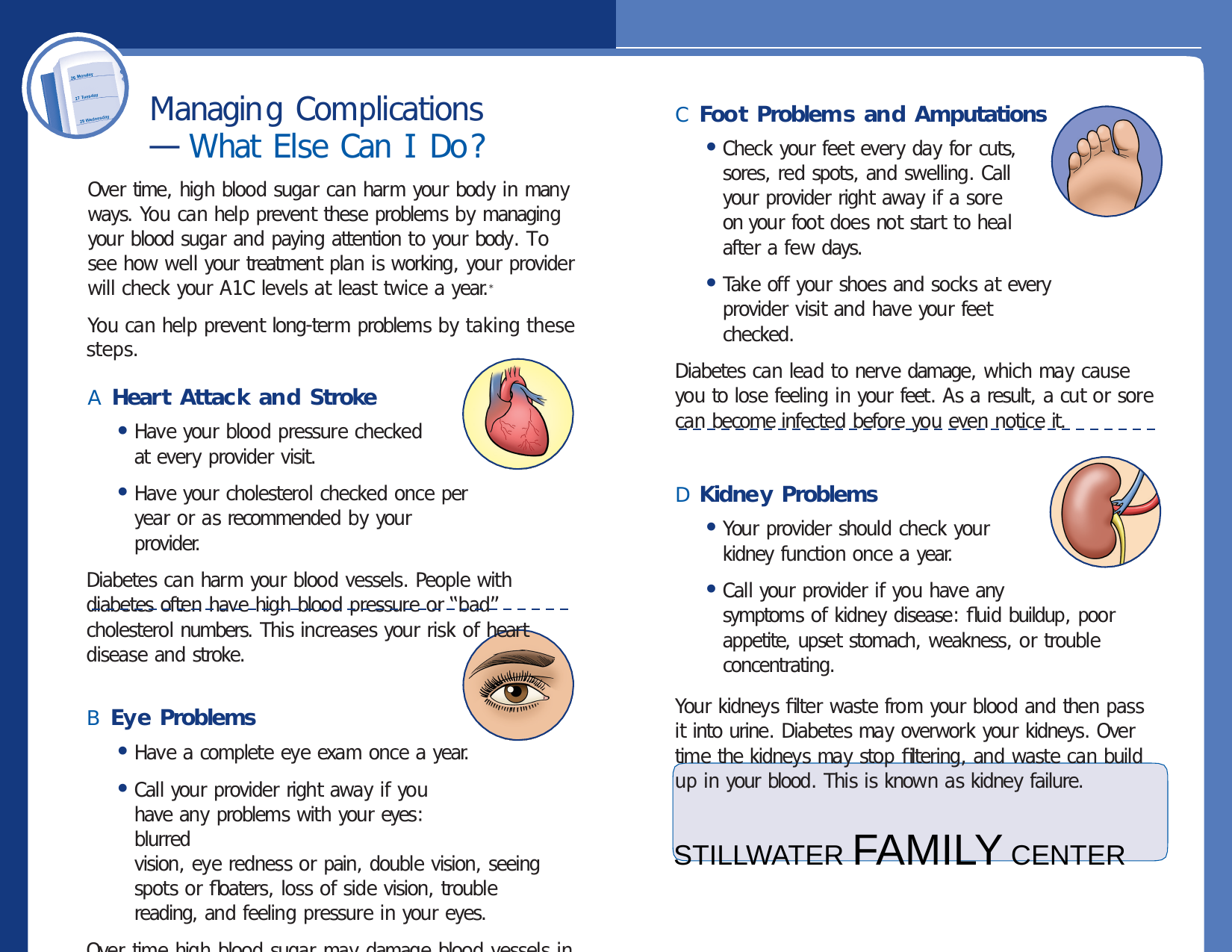

Managing Complications— What Else Can I Do?
C Foot Problems and Amputations
Check your feet every day for cuts, sores, red spots, and swelling. Call your provider right away if a sore on your foot does not start to heal after a few days.
Take off your shoes and socks at every provider visit and have your feet checked.
Diabetes can lead to nerve damage, which may cause you to lose feeling in your feet. As a result, a cut or sore can become infected before you even notice it.

D Kidney Problems
Your provider should check your kidney function once a year.
Call your provider if you have any
symptoms of kidney disease: fluid buildup, poor appetite, upset stomach, weakness, or trouble concentrating.
Your kidneys filter waste from your blood and then pass it into urine. Diabetes may overwork your kidneys. Over time the kidneys may stop filtering, and waste can build up in your blood. This is known as kidney failure.

STILLWATER FAMILY CENTER

Over time, high blood sugar can harm your body in many ways. You can help prevent these problems by managing your blood sugar and paying attention to your body. To see how well your treatment plan is working, your provider will check your A1C levels at least twice a year.*
You can help prevent long-term problems by taking these steps.

A Heart Attack and Stroke
Have your blood pressure checked at every provider visit.
Have your cholesterol checked once per year or as recommended by your provider.
Diabetes can harm your blood vessels. People with diabetes often have high blood pressure or “bad” cholesterol numbers. This increases your risk of heart disease and stroke.

B Eye Problems
Have a complete eye exam once a year.
Call your provider right away if you have any problems with your eyes: blurred
vision, eye redness or pain, double vision, seeing spots or floaters, loss of side vision, trouble reading, and feeling pressure in your eyes.
Over time high blood sugar may damage blood vessels in your eyes. This may block vision. Cataracts and glaucoma are also more common in people with diabetes.